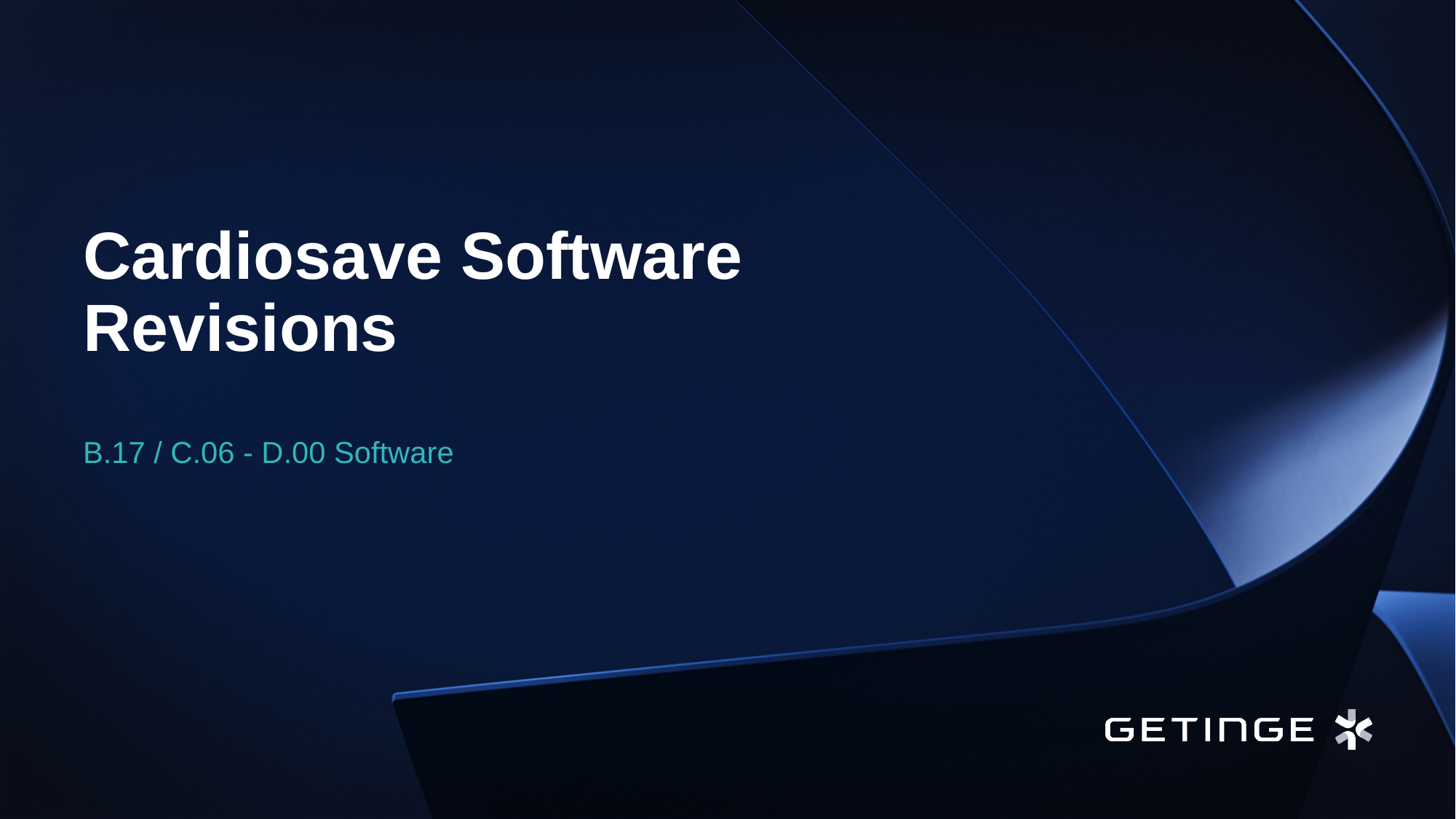

# Cardiosave Software Revisions
B.17 / C.06 - D.00 Software